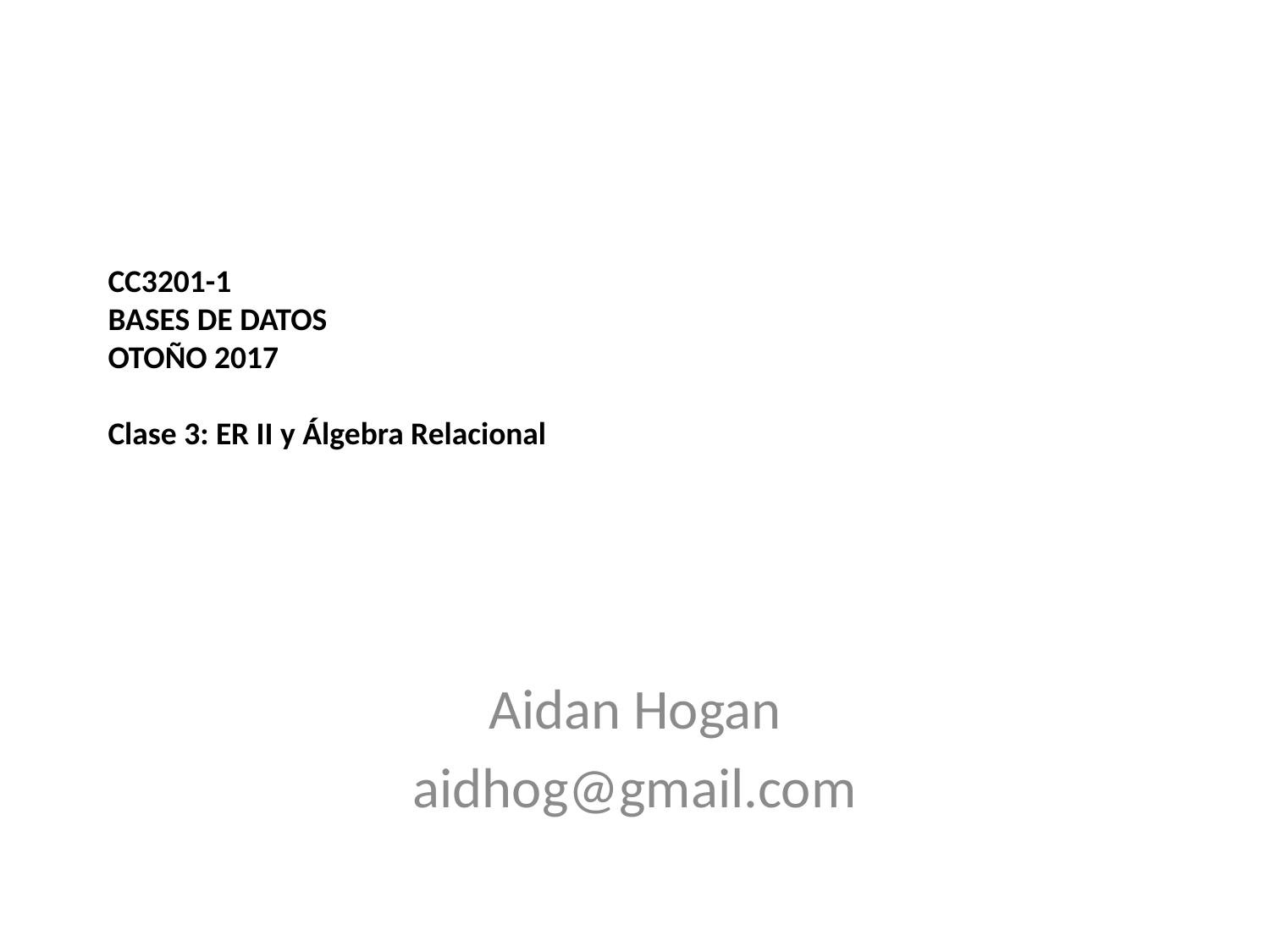

# CC3201-1 Bases de Datos Otoño 2017 Clase 3: ER II y Álgebra Relacional
Aidan Hogan
aidhog@gmail.com